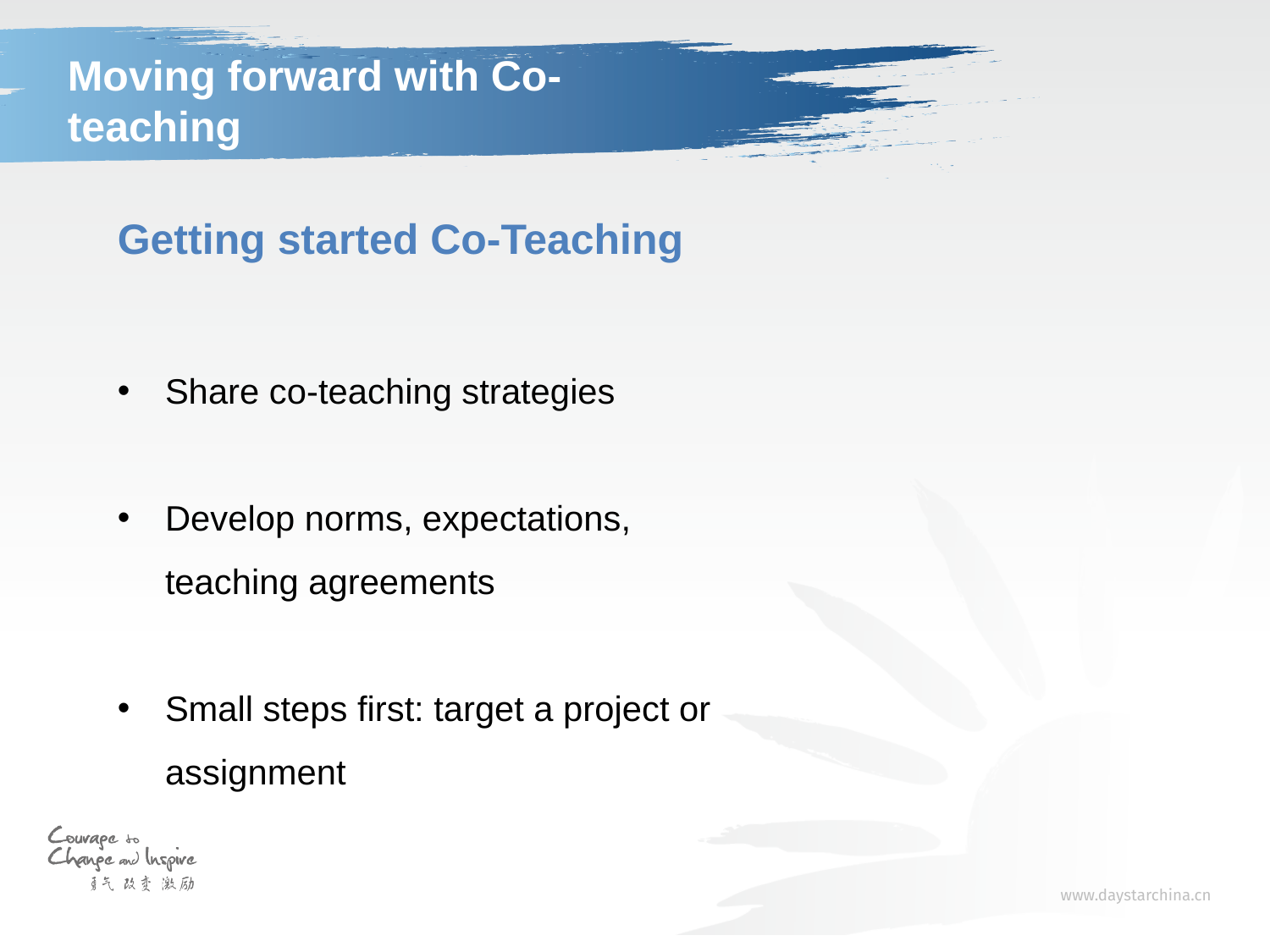

# Moving forward with Co-teaching
Getting started Co-Teaching
Share co-teaching strategies
Develop norms, expectations, teaching agreements
Small steps first: target a project or assignment